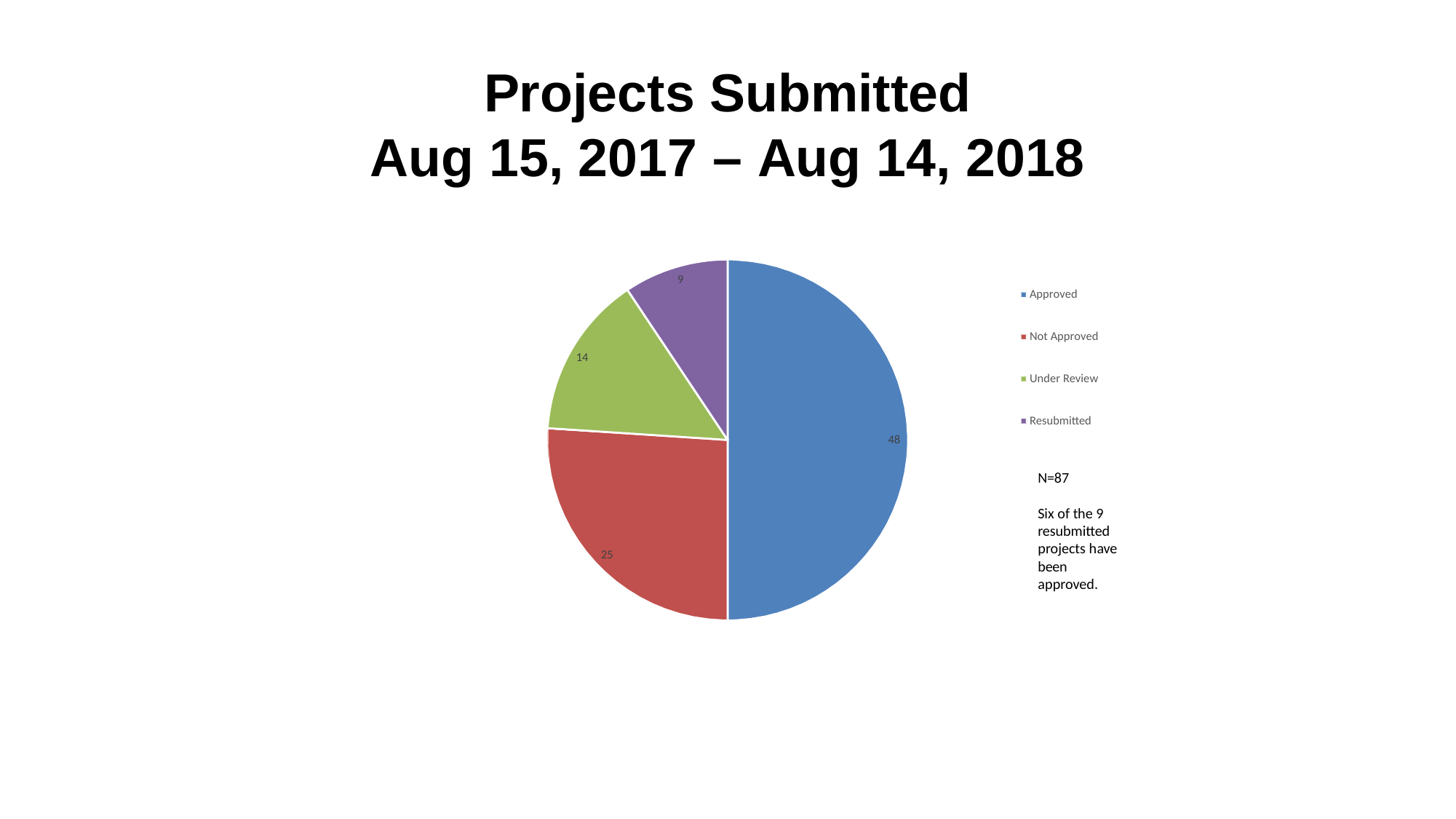

# Projects Submitted
Aug 15, 2017 – Aug 14, 2018

9
Approved

Not Approved

14
Under Review

Resubmitted

48
N=87
Six of the 9 resubmitted projects have been approved.
25